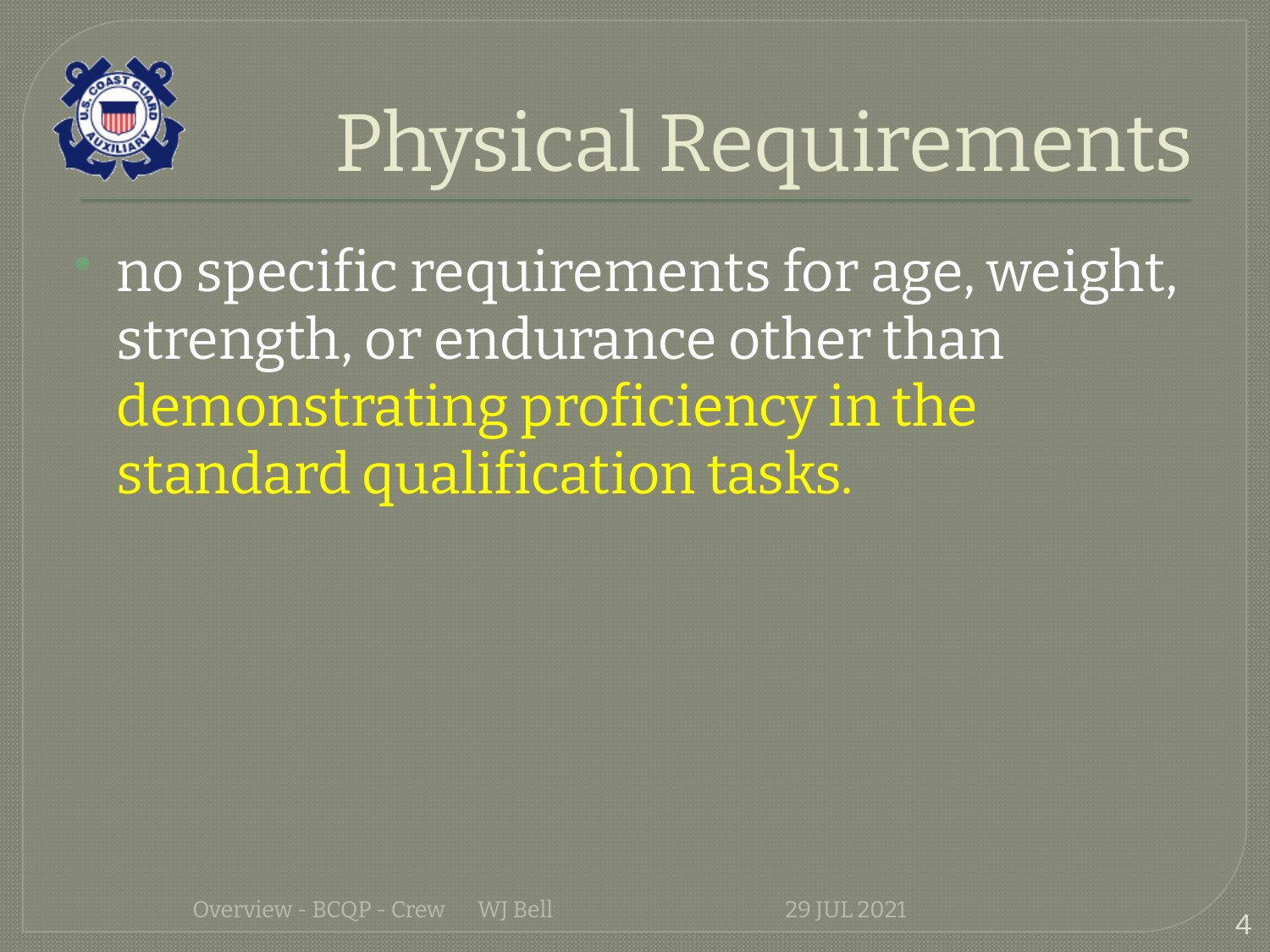

# Physical Requirements
no specific requirements for age, weight, strength, or endurance other than demonstrating proficiency in the standard qualification tasks.

Overview - BCQP - Crew       WJ Bell
29 JUL 2021
4